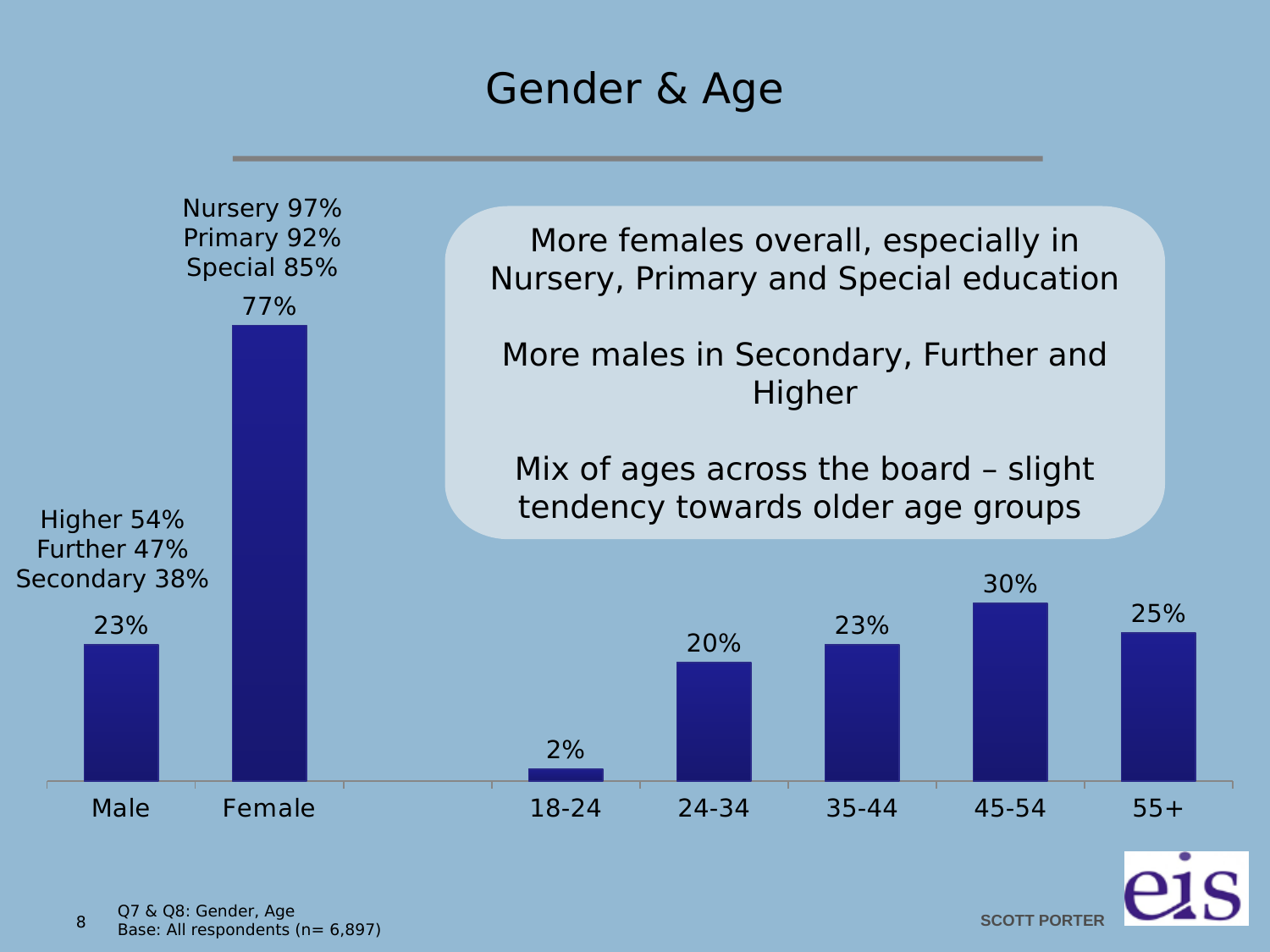

# Gender & Age

### Chart

| Category | Column1 |
|---|---|
| Male | 0.23 |
| Female | 0.77 |
|  | None |
| 18-24 | 0.02 |
| 24-34 | 0.2 |
| 35-44 | 0.23 |
| 45-54 | 0.3 |
| 55+ | 0.25 |
Nursery 97%
Primary 92%
Special 85%
More females overall, especially in Nursery, Primary and Special education

More males in Secondary, Further and Higher

Mix of ages across the board – slight tendency towards older age groups
Higher 54%
Further 47%
Secondary 38%
Q7 & Q8: Gender, Age
Base: All respondents (n= 6,897)
8